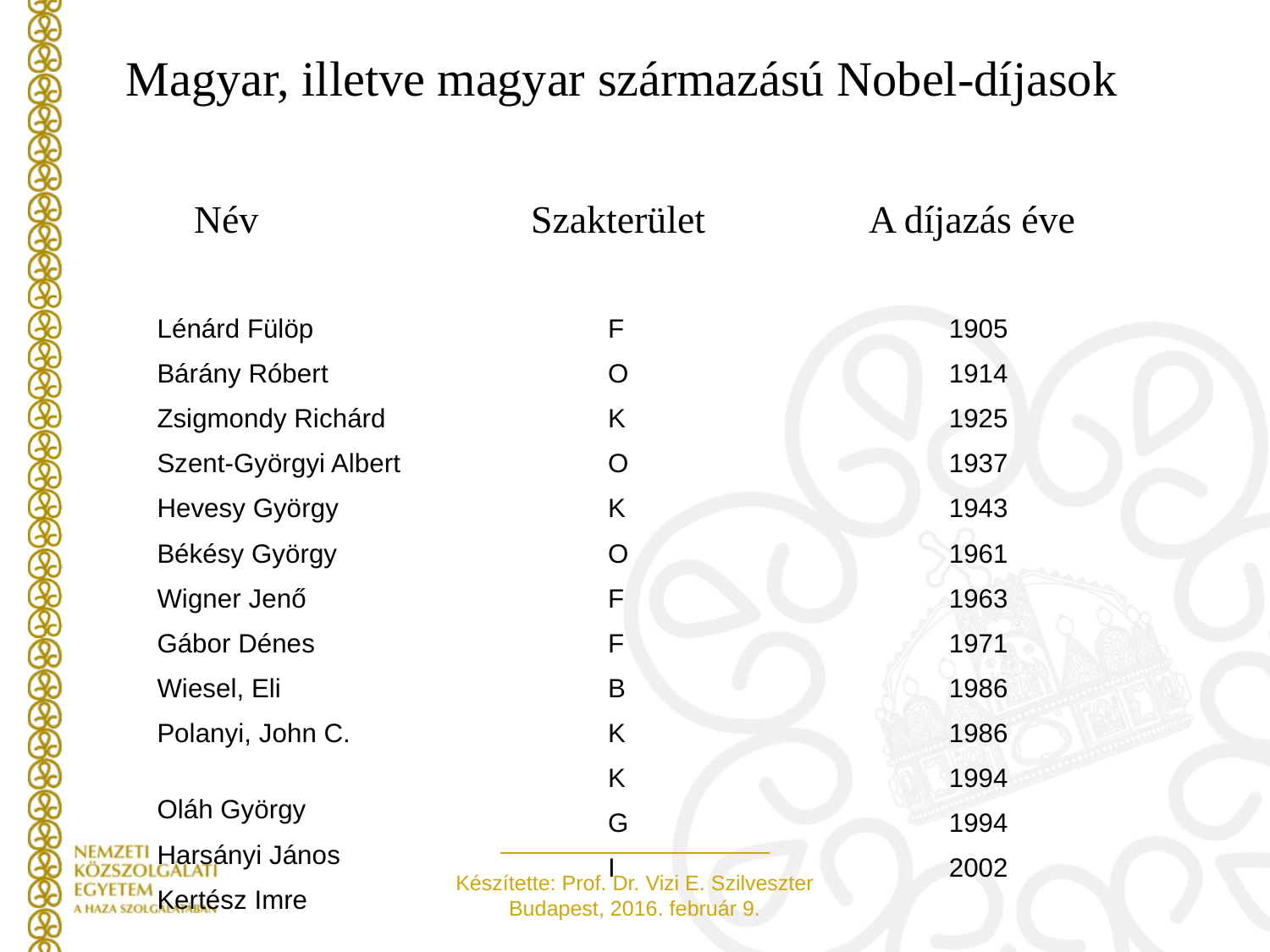

Magyar, illetve magyar származású Nobel-díjasok
Név                            Szakterület                 A díjazás éve
Lénárd Fülöp
Bárány Róbert
Zsigmondy Richárd
Szent-Györgyi Albert
Hevesy György
Békésy György
Wigner Jenő
Gábor Dénes
Wiesel, Eli
Polanyi, John C.
Oláh György
Harsányi János
Kertész Imre

F
O
K
O
K
O
F
F
B
K
K
G
I
1905
1914
1925
1937
1943
1961
1963
1971
1986
1986
1994
1994
2002